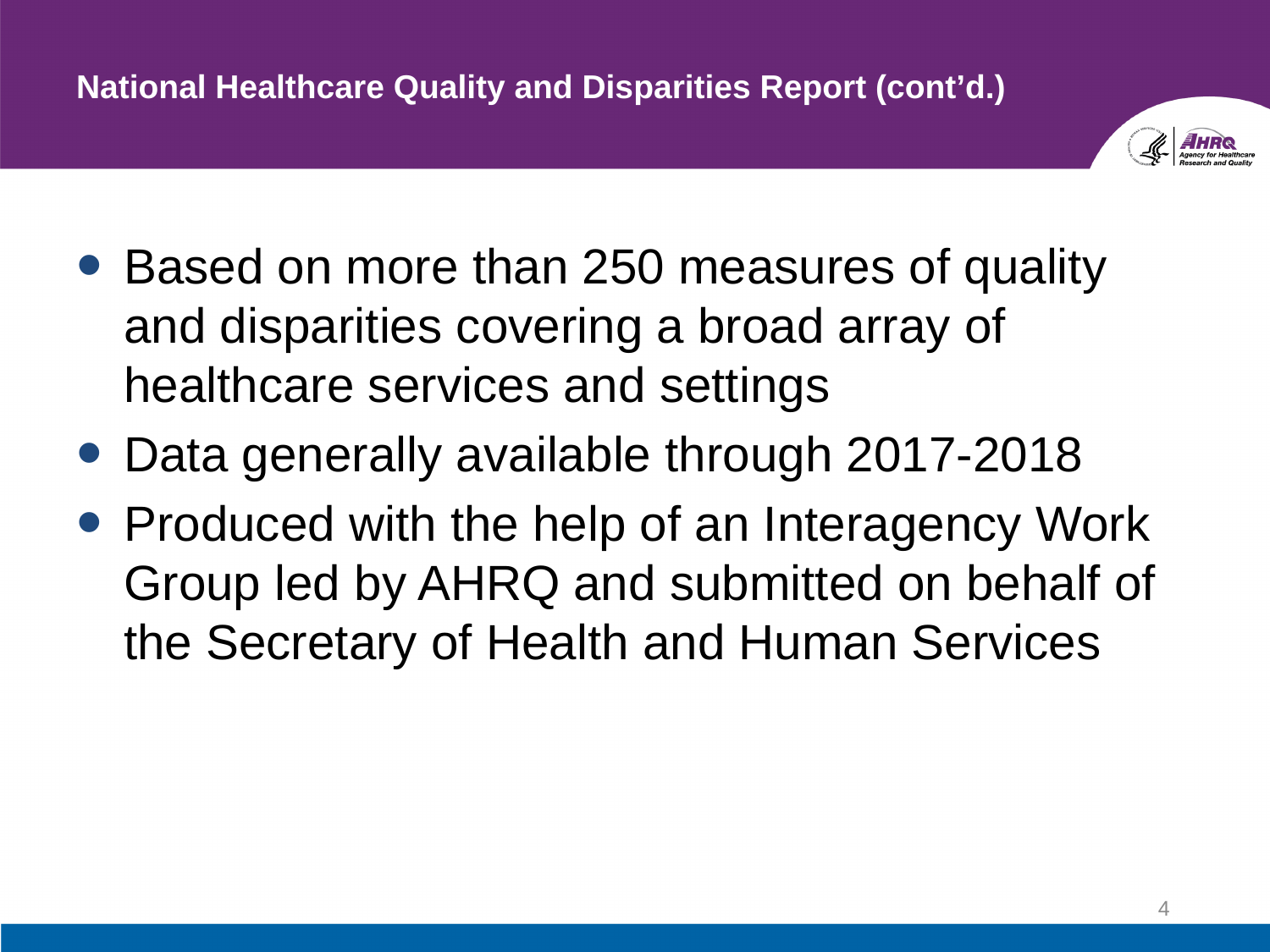

# National Healthcare Quality and Disparities Report (cont’d.)
Based on more than 250 measures of quality and disparities covering a broad array of healthcare services and settings
Data generally available through 2017-2018
Produced with the help of an Interagency Work Group led by AHRQ and submitted on behalf of the Secretary of Health and Human Services

4